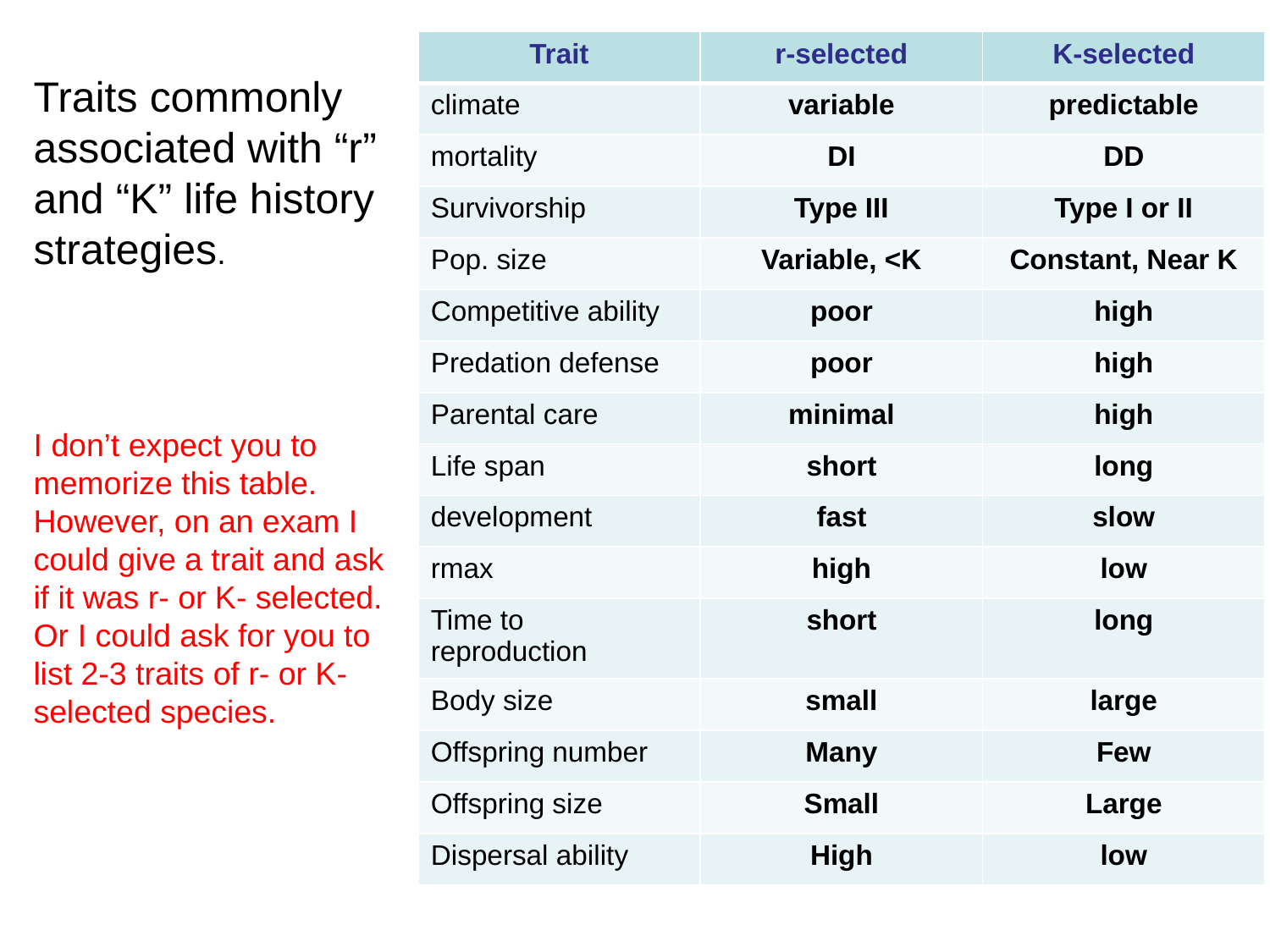

| Trait | r-selected | K-selected |
| --- | --- | --- |
| climate | variable | predictable |
| mortality | DI | DD |
| Survivorship | Type III | Type I or II |
| Pop. size | Variable, <K | Constant, Near K |
| Competitive ability | poor | high |
| Predation defense | poor | high |
| Parental care | minimal | high |
| Life span | short | long |
| development | fast | slow |
| rmax | high | low |
| Time to reproduction | short | long |
| Body size | small | large |
| Offspring number | Many | Few |
| Offspring size | Small | Large |
| Dispersal ability | High | low |
Traits commonly associated with “r” and “K” life history strategies.

I don’t expect you to memorize this table.  However, on an exam I could give a trait and ask if it was r- or K- selected.  Or I could ask for you to list 2-3 traits of r- or K- selected species.